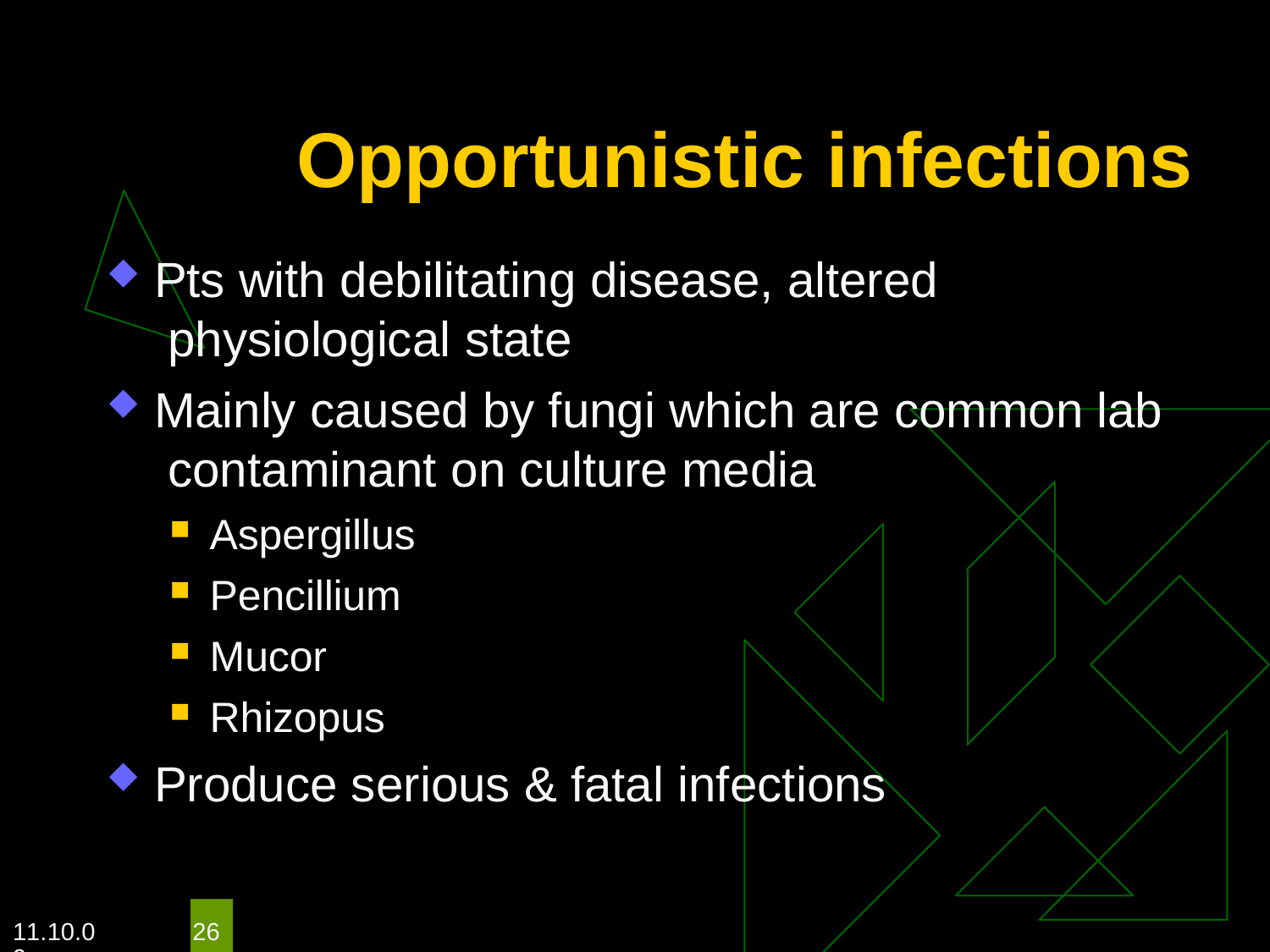

# Opportunistic infections

Pts with debilitating disease, altered  physiological state
Mainly caused by fungi which are common lab  contaminant on culture media
Aspergillus
Pencillium
Mucor
Rhizopus
Produce serious & fatal infections

11.10.09
26